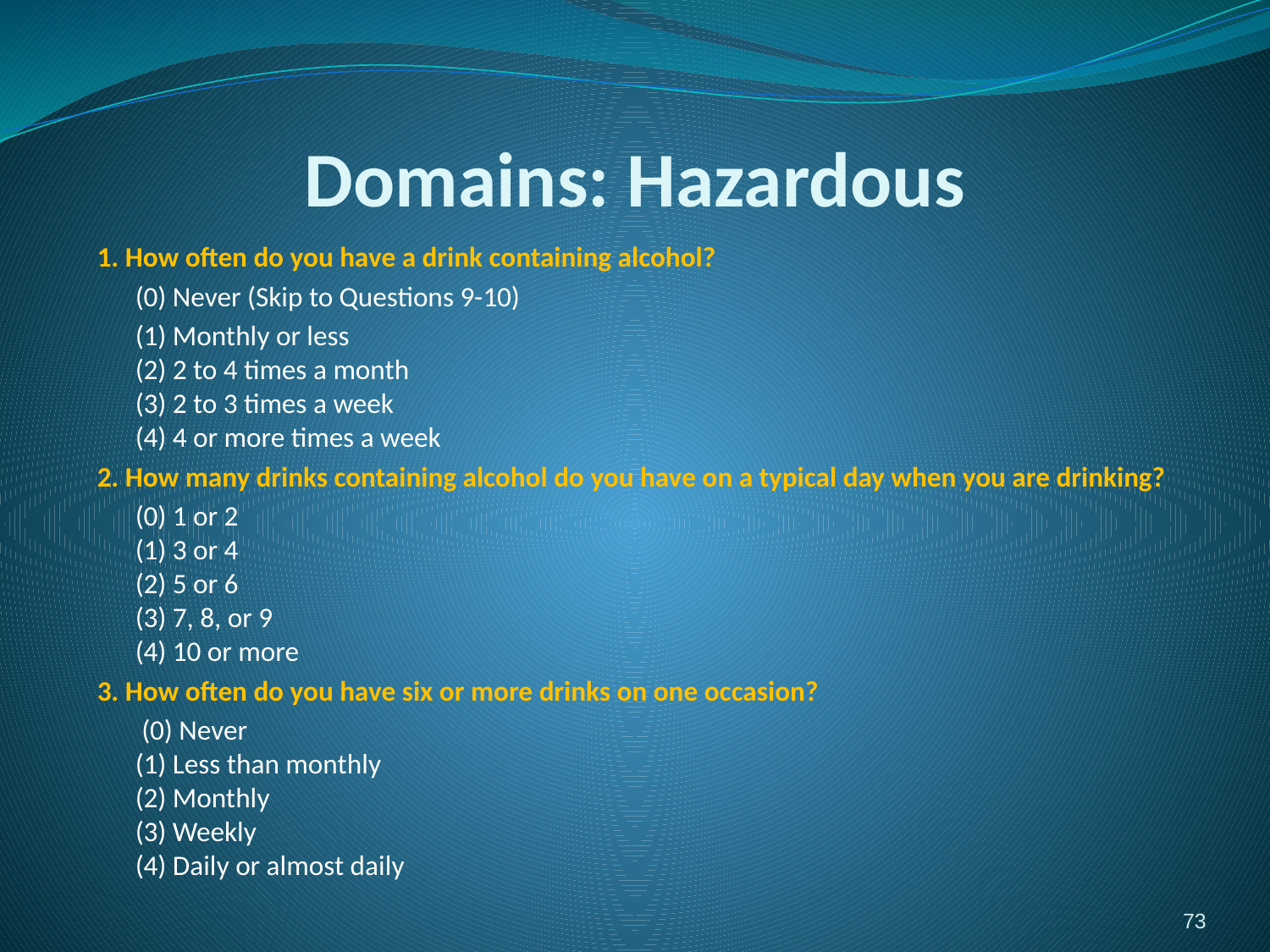

# Domains: Hazardous
1. How often do you have a drink containing alcohol?
	(0) Never (Skip to Questions 9-10)
	(1) Monthly or less
(2) 2 to 4 times a month
(3) 2 to 3 times a week
(4) 4 or more times a week
2. How many drinks containing alcohol do you have on a typical day when you are drinking?
	(0) 1 or 2
(1) 3 or 4
(2) 5 or 6
(3) 7, 8, or 9
(4) 10 or more
3. How often do you have six or more drinks on one occasion?
       (0) Never
(1) Less than monthly
(2) Monthly
(3) Weekly
(4) Daily or almost daily
73